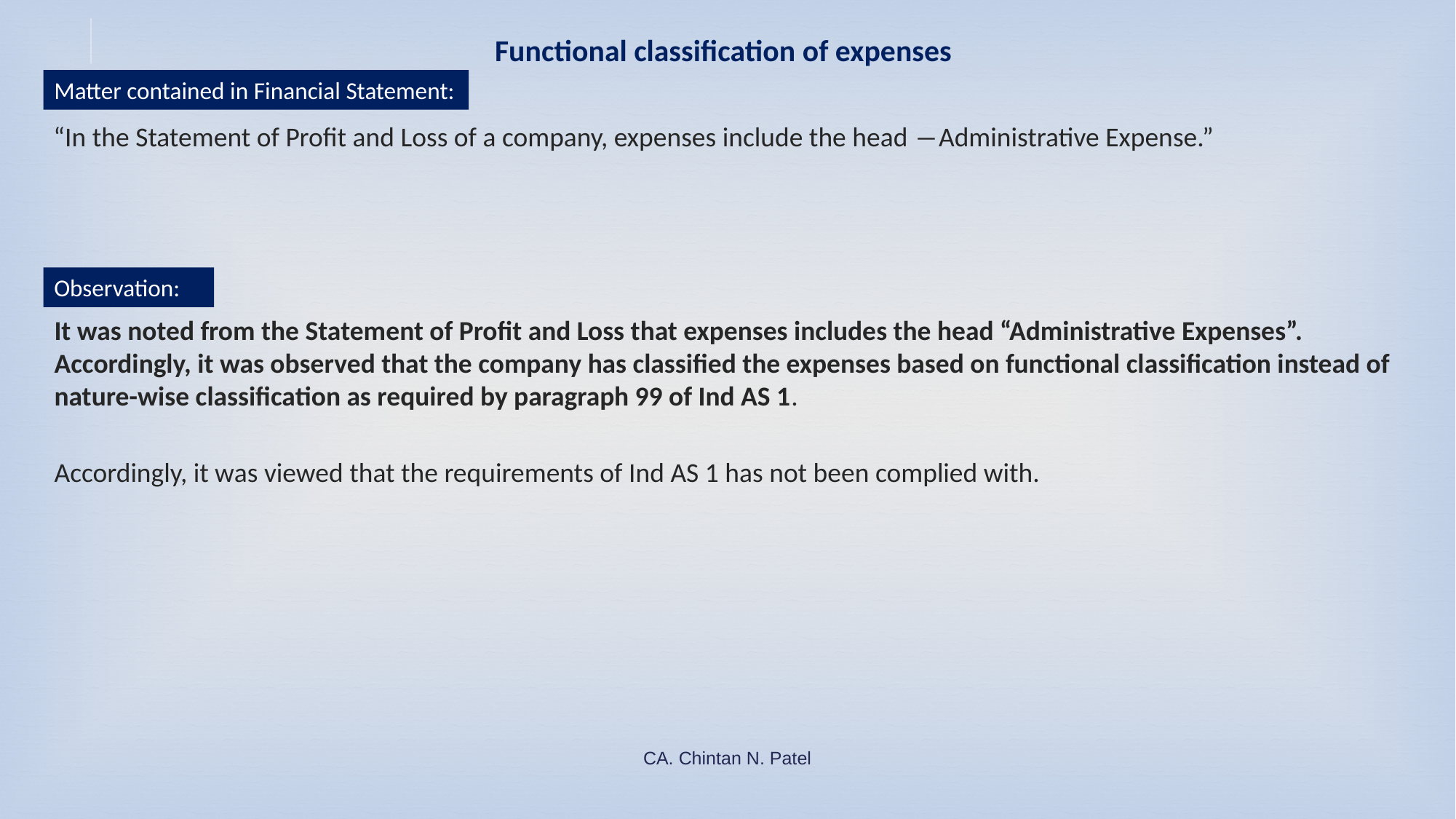

# Functional classification of expenses
Matter contained in Financial Statement:
“In the Statement of Profit and Loss of a company, expenses include the head ―Administrative Expense.”
Observation:
It was noted from the Statement of Profit and Loss that expenses includes the head “Administrative Expenses”. Accordingly, it was observed that the company has classified the expenses based on functional classification instead of nature-wise classification as required by paragraph 99 of Ind AS 1.

Accordingly, it was viewed that the requirements of Ind AS 1 has not been complied with.
CA. Chintan N. Patel